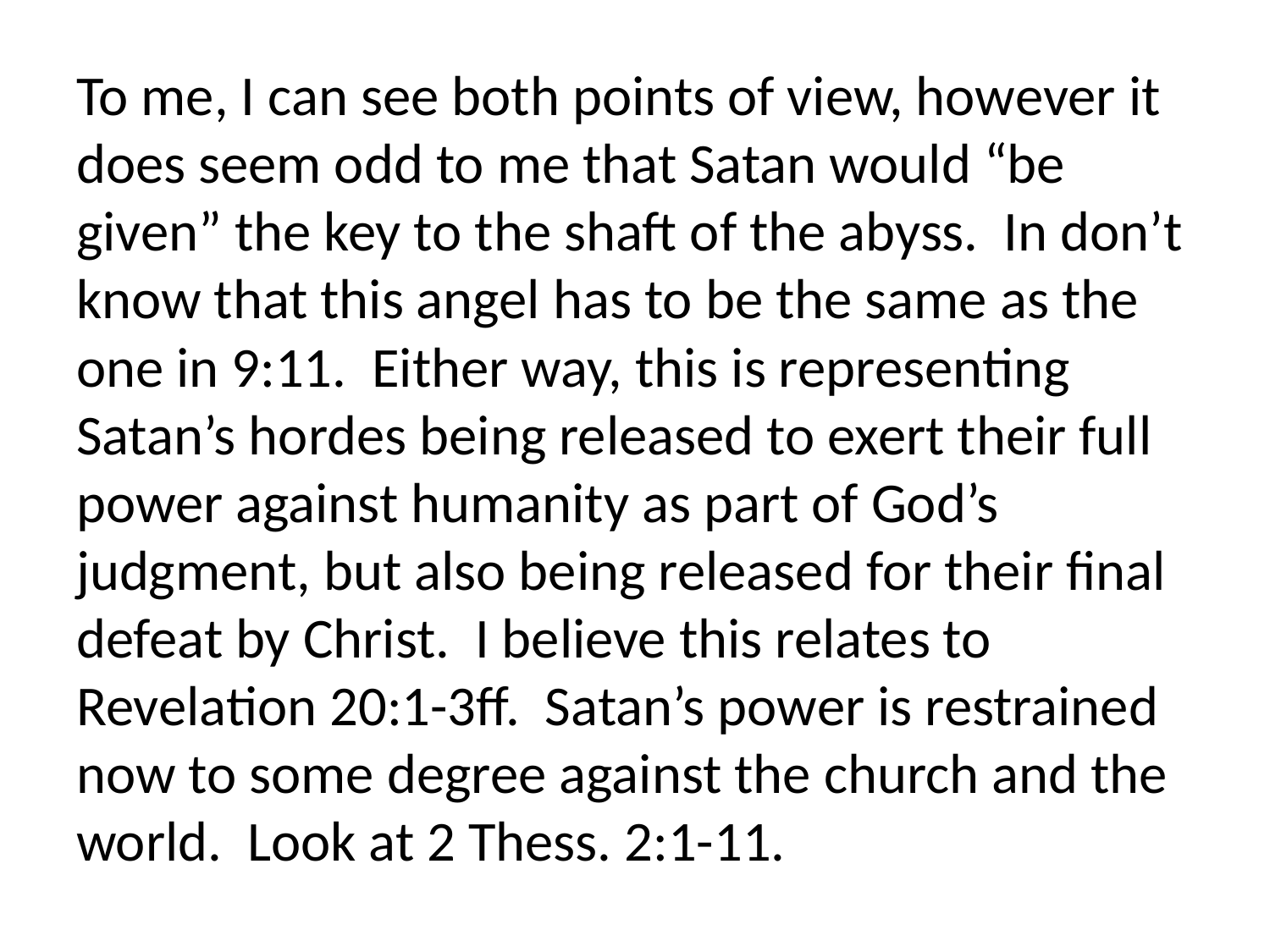

To me, I can see both points of view, however it does seem odd to me that Satan would “be given” the key to the shaft of the abyss.  In don’t know that this angel has to be the same as the one in 9:11.  Either way, this is representing Satan’s hordes being released to exert their full power against humanity as part of God’s judgment, but also being released for their final defeat by Christ.  I believe this relates to Revelation 20:1-3ff.  Satan’s power is restrained now to some degree against the church and the world.  Look at 2 Thess. 2:1-11.